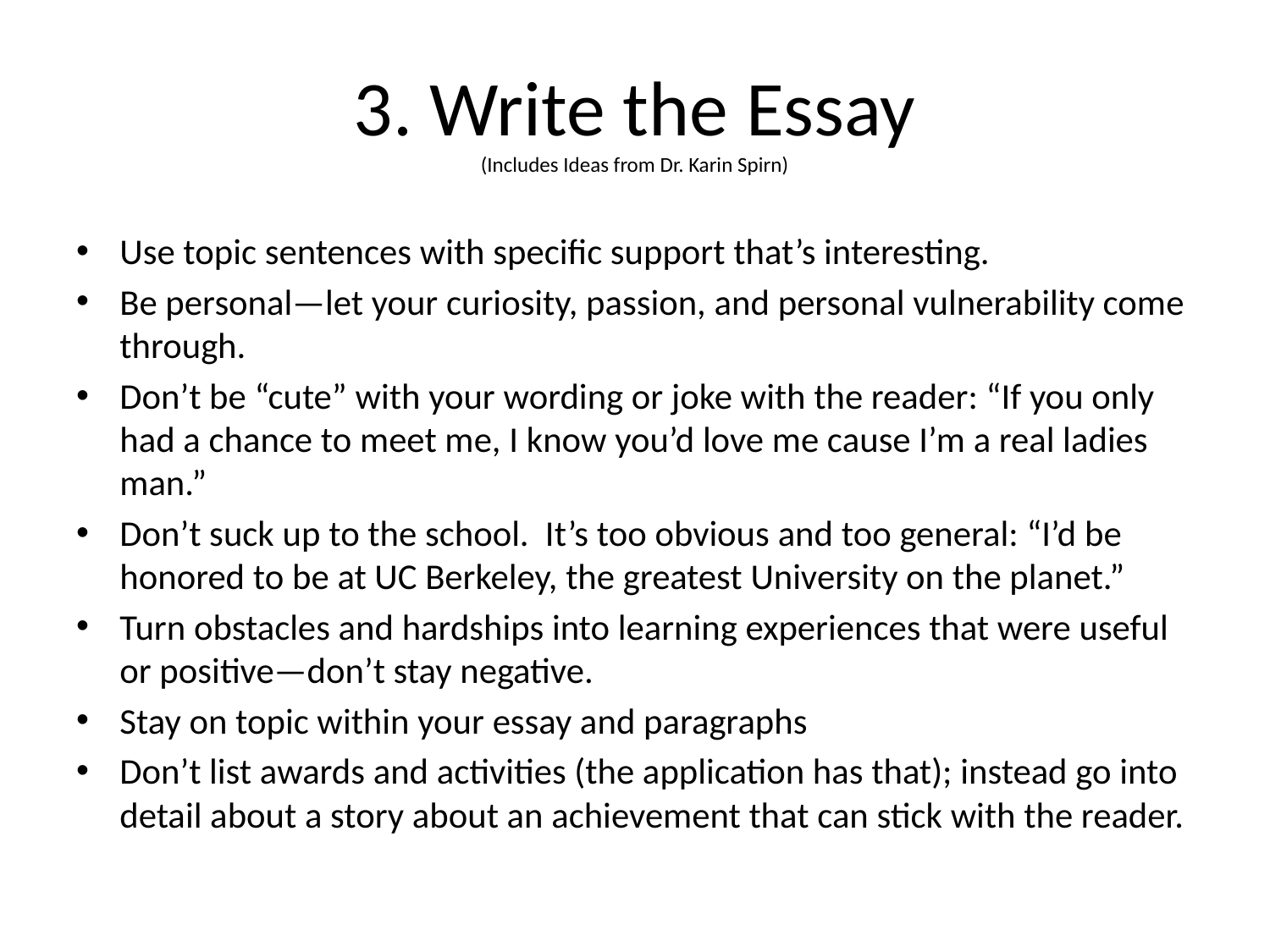

# 3. Write the Essay (Includes Ideas from Dr. Karin Spirn)
Use topic sentences with specific support that’s interesting.
Be personal—let your curiosity, passion, and personal vulnerability come through.
Don’t be “cute” with your wording or joke with the reader: “If you only had a chance to meet me, I know you’d love me cause I’m a real ladies man.”
Don’t suck up to the school.  It’s too obvious and too general: “I’d be honored to be at UC Berkeley, the greatest University on the planet.”
Turn obstacles and hardships into learning experiences that were useful or positive—don’t stay negative.
Stay on topic within your essay and paragraphs
Don’t list awards and activities (the application has that); instead go into detail about a story about an achievement that can stick with the reader.